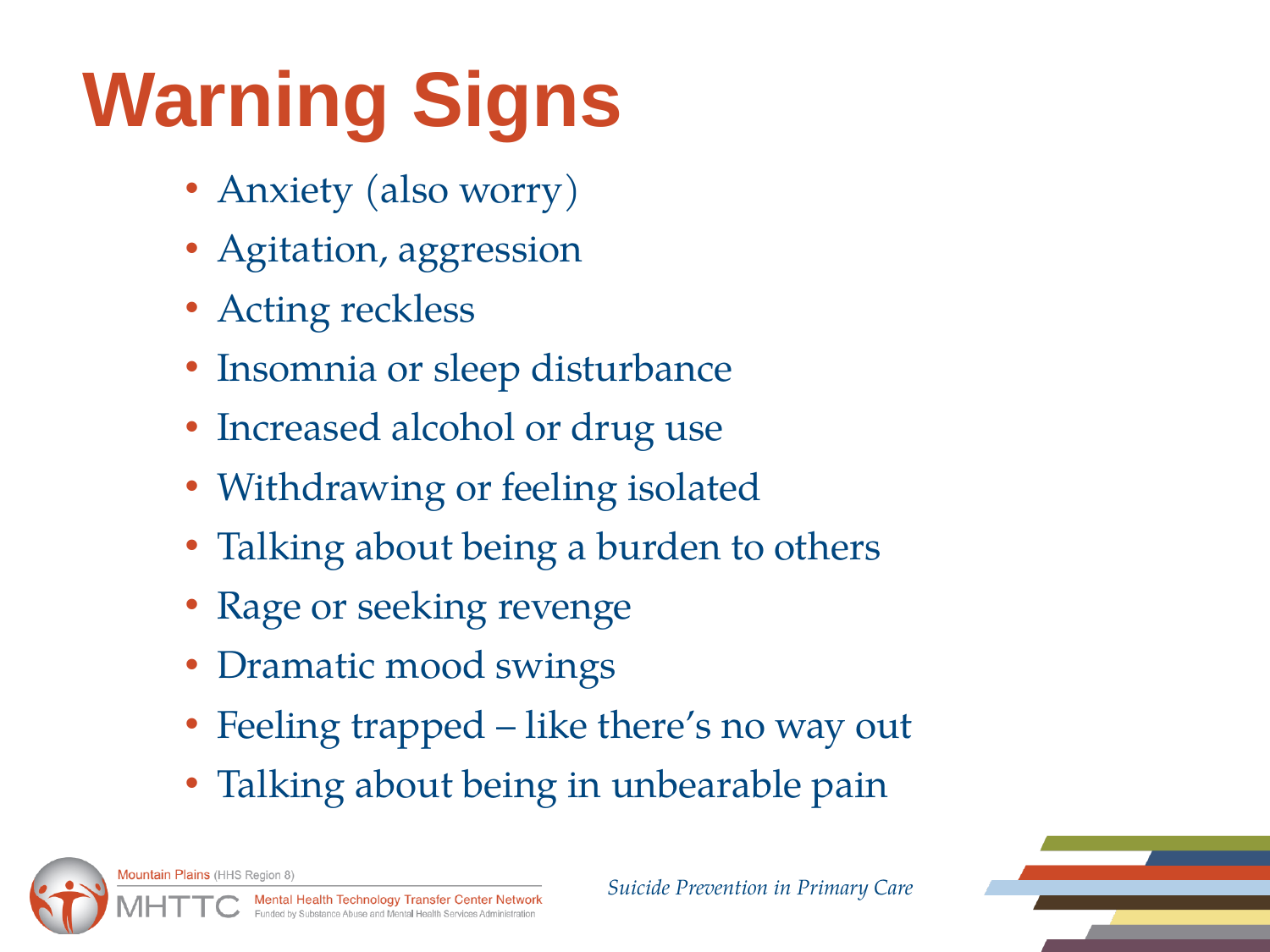

# Warning Signs
Anxiety (also worry)
Agitation, aggression
Acting reckless
Insomnia or sleep disturbance
Increased alcohol or drug use
Withdrawing or feeling isolated
Talking about being a burden to others
Rage or seeking revenge
Dramatic mood swings
Feeling trapped – like there’s no way out
Talking about being in unbearable pain